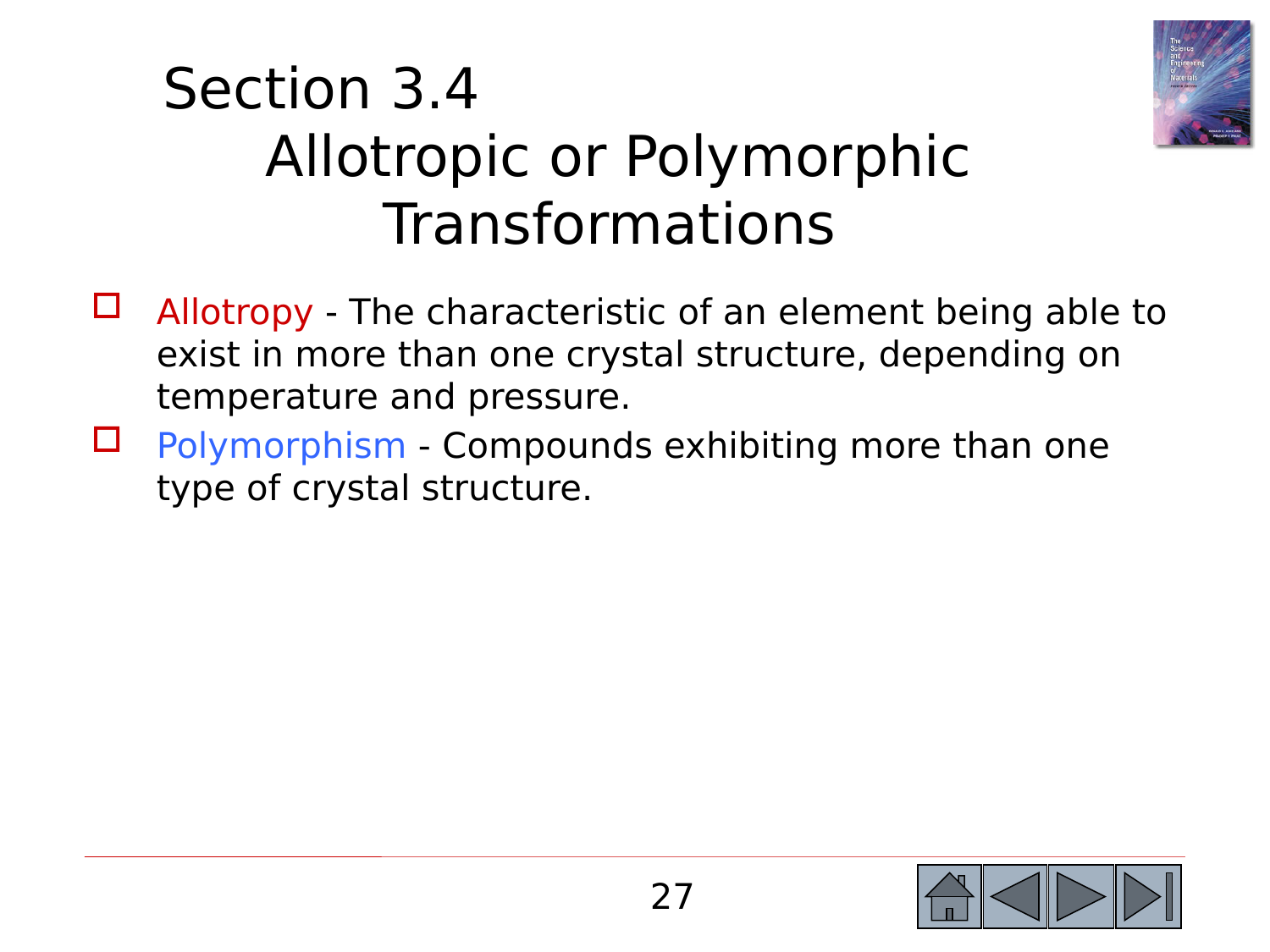

Section 3.4                                  Allotropic or Polymorphic Transformations
Allotropy - The characteristic of an element being able to exist in more than one crystal structure, depending on temperature and pressure.
Polymorphism - Compounds exhibiting more than one type of crystal structure.